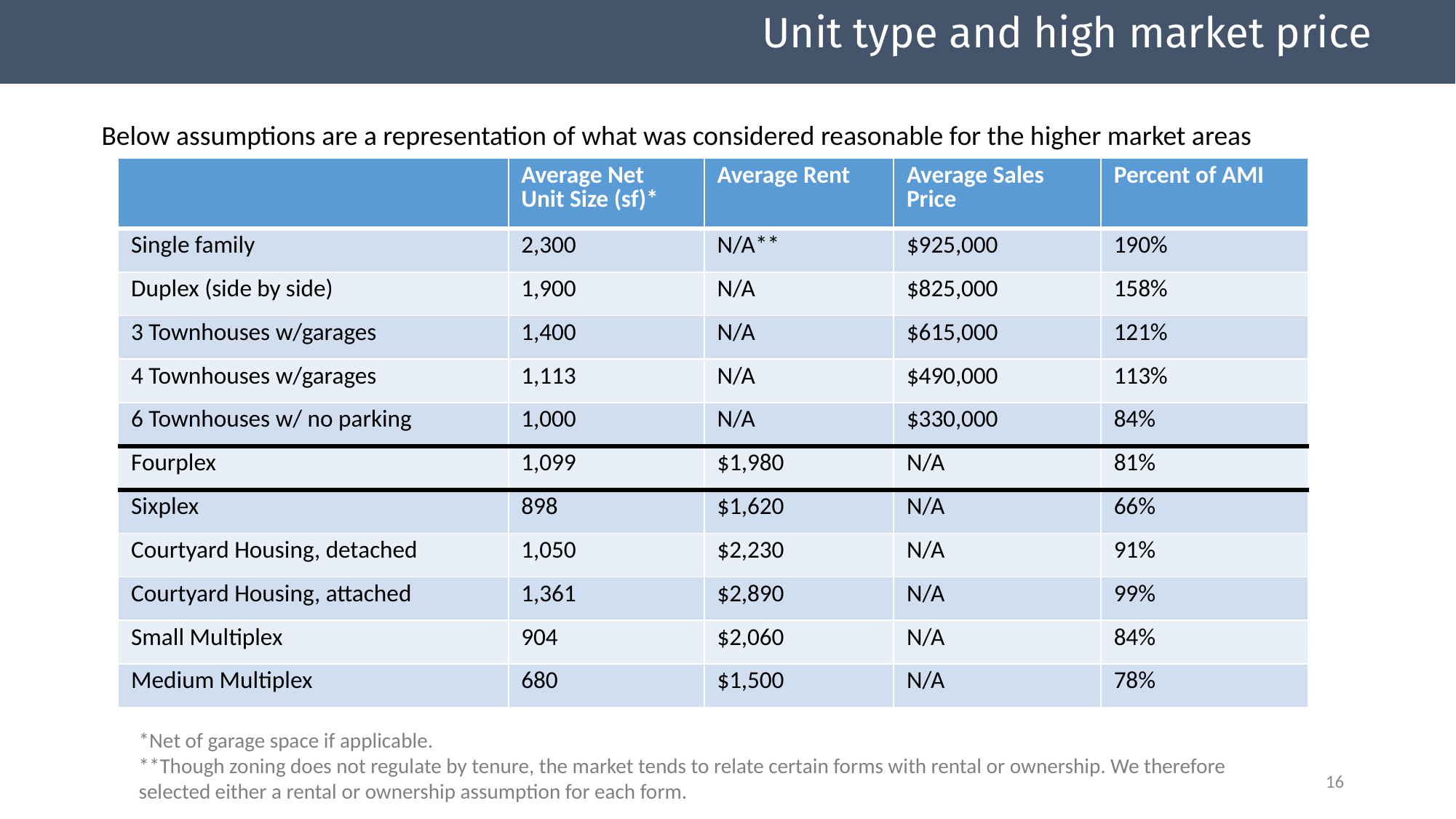

Unit type and high market price
Below assumptions are a representation of what was considered reasonable for the higher market areas
|  | Average Net Unit Size (sf)\* | Average Rent | Average Sales Price | Percent of AMI |
| --- | --- | --- | --- | --- |
| Single family | 2,300 | N/A\*\* | $925,000 | 190% |
| Duplex (side by side) | 1,900 | N/A | $825,000 | 158% |
| 3 Townhouses w/garages | 1,400 | N/A | $615,000 | 121% |
| 4 Townhouses w/garages | 1,113 | N/A | $490,000 | 113% |
| 6 Townhouses w/ no parking | 1,000 | N/A | $330,000 | 84% |
| Fourplex | 1,099 | $1,980 | N/A | 81% |
| Sixplex | 898 | $1,620 | N/A | 66% |
| Courtyard Housing, detached | 1,050 | $2,230 | N/A | 91% |
| Courtyard Housing, attached | 1,361 | $2,890 | N/A | 99% |
| Small Multiplex | 904 | $2,060 | N/A | 84% |
| Medium Multiplex | 680 | $1,500 | N/A | 78% |
*Net of garage space if applicable.
**Though zoning does not regulate by tenure, the market tends to relate certain forms with rental or ownership. We therefore selected either a rental or ownership assumption for each form.
16